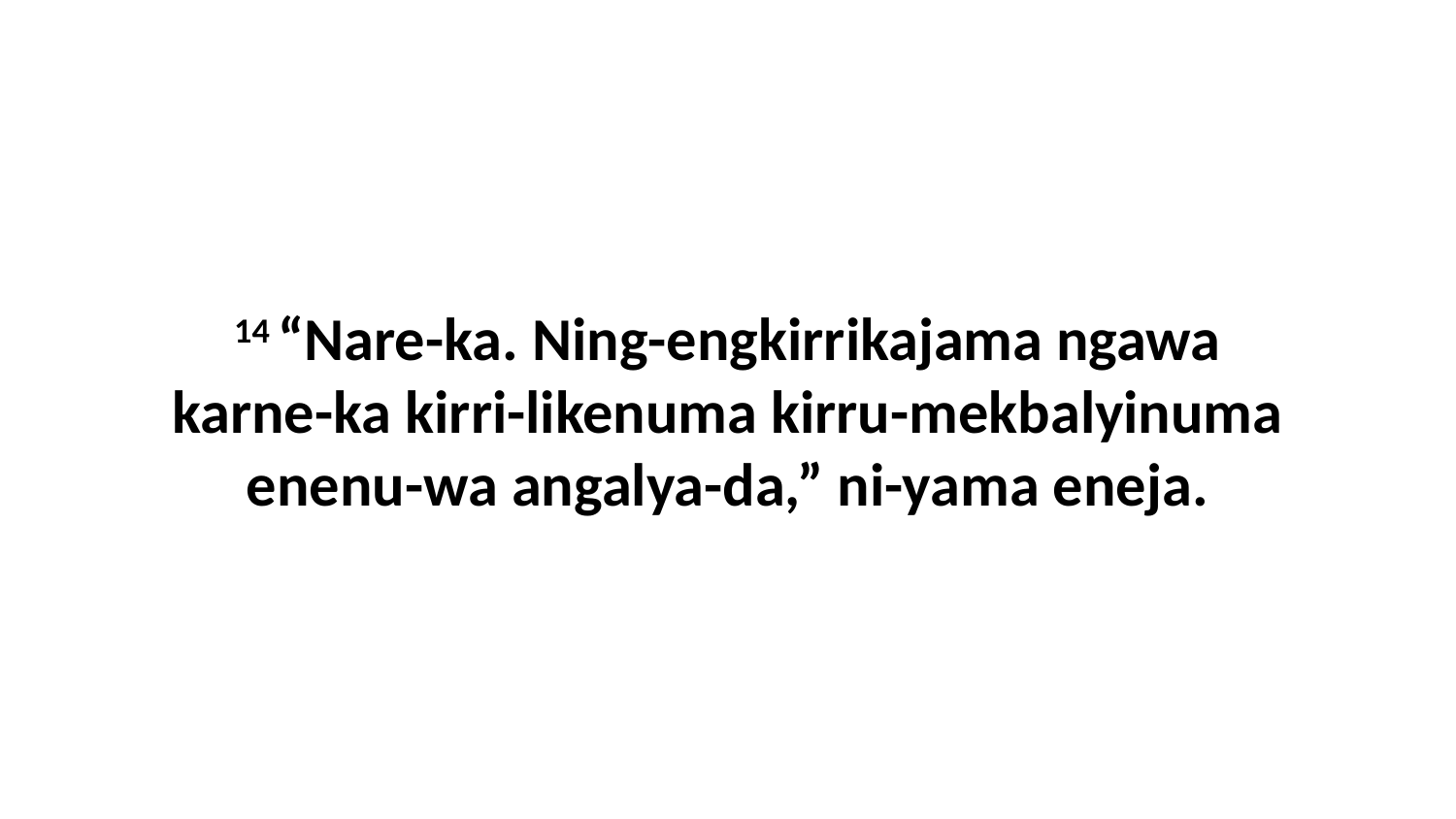

14 “Nare-ka. Ning-engkirrikajama ngawa karne-ka kirri-likenuma kirru-mekbalyinuma enenu-wa angalya-da,” ni-yama eneja.